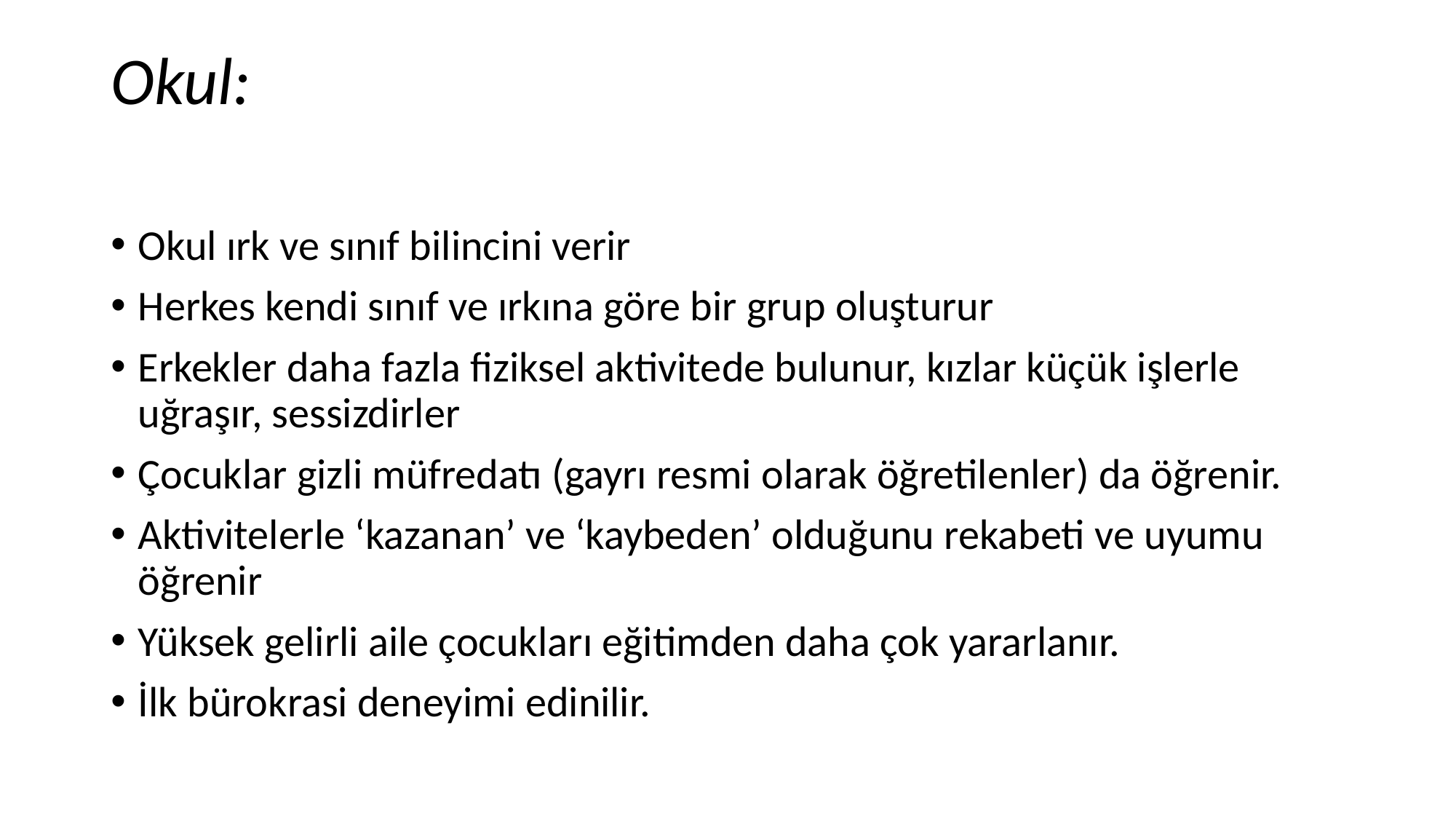

# Okul:
Okul ırk ve sınıf bilincini verir
Herkes kendi sınıf ve ırkına göre bir grup oluşturur
Erkekler daha fazla fiziksel aktivitede bulunur, kızlar küçük işlerle uğraşır, sessizdirler
Çocuklar gizli müfredatı (gayrı resmi olarak öğretilenler) da öğrenir.
Aktivitelerle ‘kazanan’ ve ‘kaybeden’ olduğunu rekabeti ve uyumu öğrenir
Yüksek gelirli aile çocukları eğitimden daha çok yararlanır.
İlk bürokrasi deneyimi edinilir.